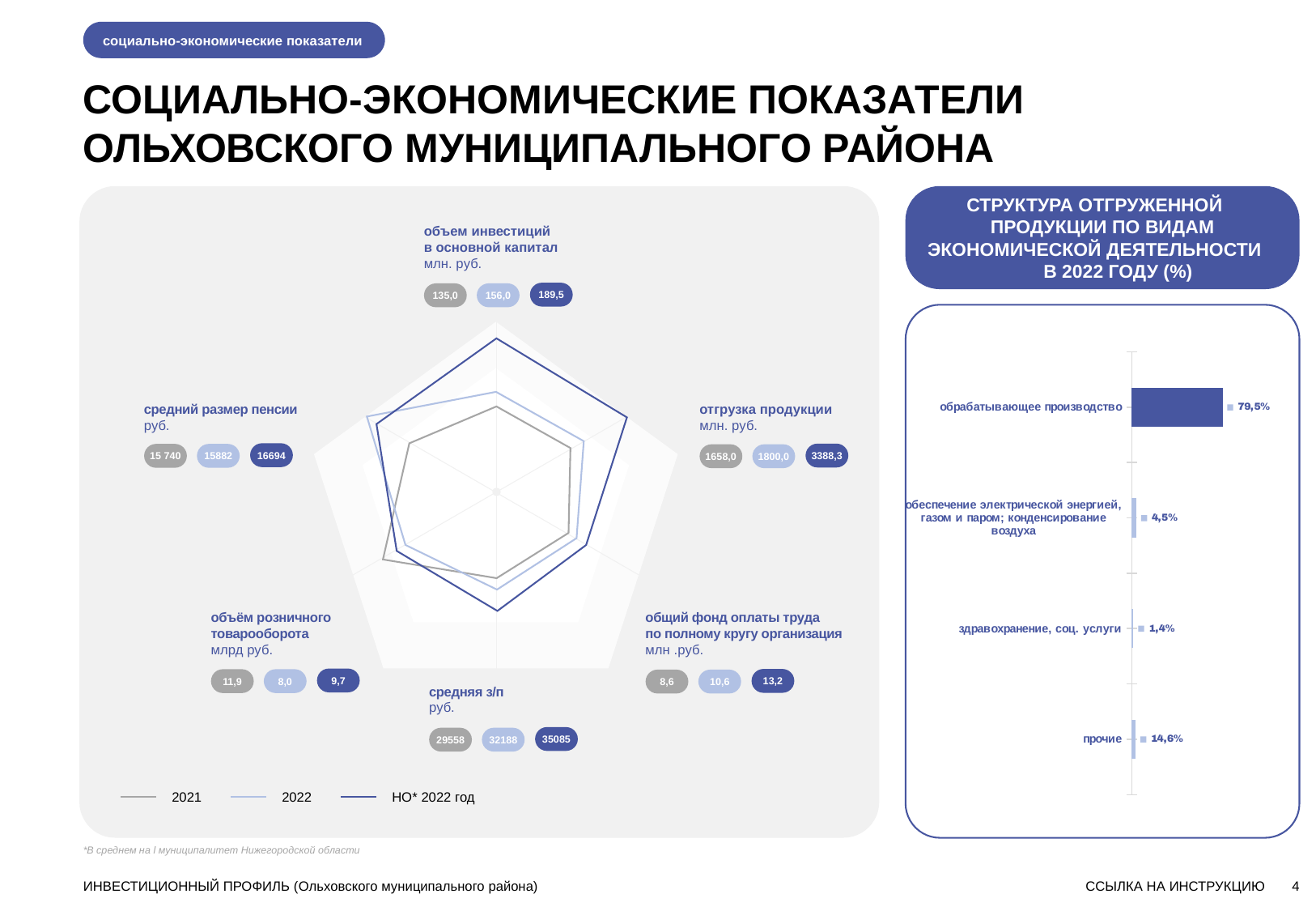

социально-экономические показатели
СОЦИАЛЬНО-ЭКОНОМИЧЕСКИЕ ПОКАЗАТЕЛИ ОЛЬХОВСКОГО МУНИЦИПАЛЬНОГО РАЙОНА

СТРУКТУРА ОТГРУЖЕННОЙ    ПРОДУКЦИИ ПО ВИДАМ ЭКОНОМИЧЕСКОЙ ДЕЯТЕЛЬНОСТИ          В 2022 ГОДУ (%)

объем инвестиций
в основной капитал млн. руб.
189,5
135,0
156,0

### Chart

| Category | Ряд 1 |
|---|---|
| прочие | 0.03900000000000004 |
| здравохранение, соц. услуги | 0.01800000000000002 |
| обеспечение электрической энергией, газом и паром; конденсирование воздуха | 0.04600000000000001 |
| обрабатывающее производство | 0.8970000000000007 |

средний размер пенсии
руб.
отгрузка продукции
млн. руб.

16694
3388,3
15 740
15882
1658,0
1800,0
объём розничного товарооборота
млрд руб.
общий фонд оплаты труда       по полному кругу организация
млн .руб.
9,7
13,2
11,9
8,0
8,6
10,6
средняя з/п
руб.
35085
29558
32188
2021
2022
НО* 2022 год
*В среднем на l муниципалитет Нижегородской области
ИНВЕСТИЦИОННЫЙ ПРОФИЛЬ (Ольховского муниципального района)
ССЫЛКА НА ИНСТРУКЦИЮ
4